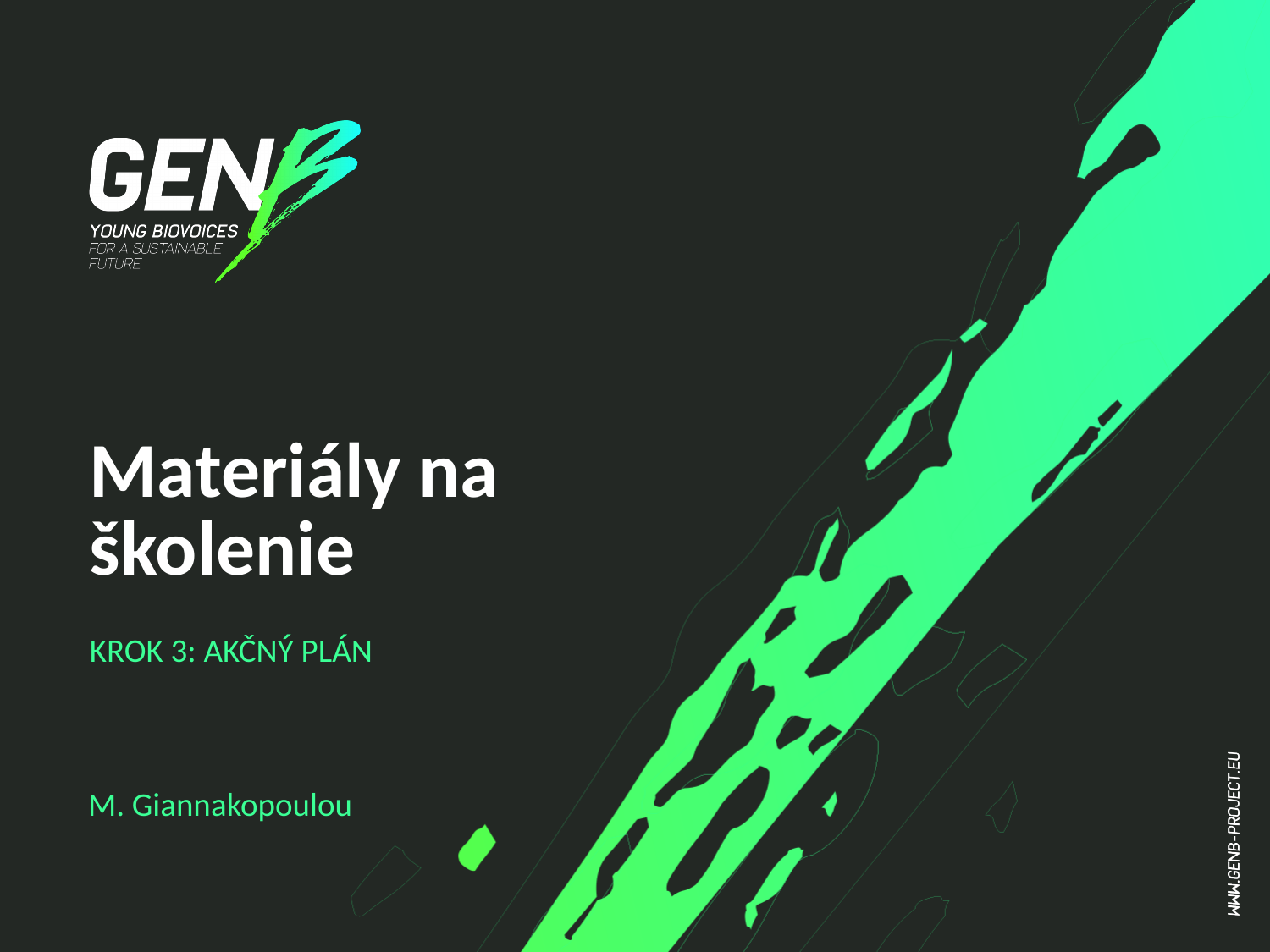

# Materiály na školenie
KROK 3: AKČNÝ PLÁN

M. Giannakopoulou